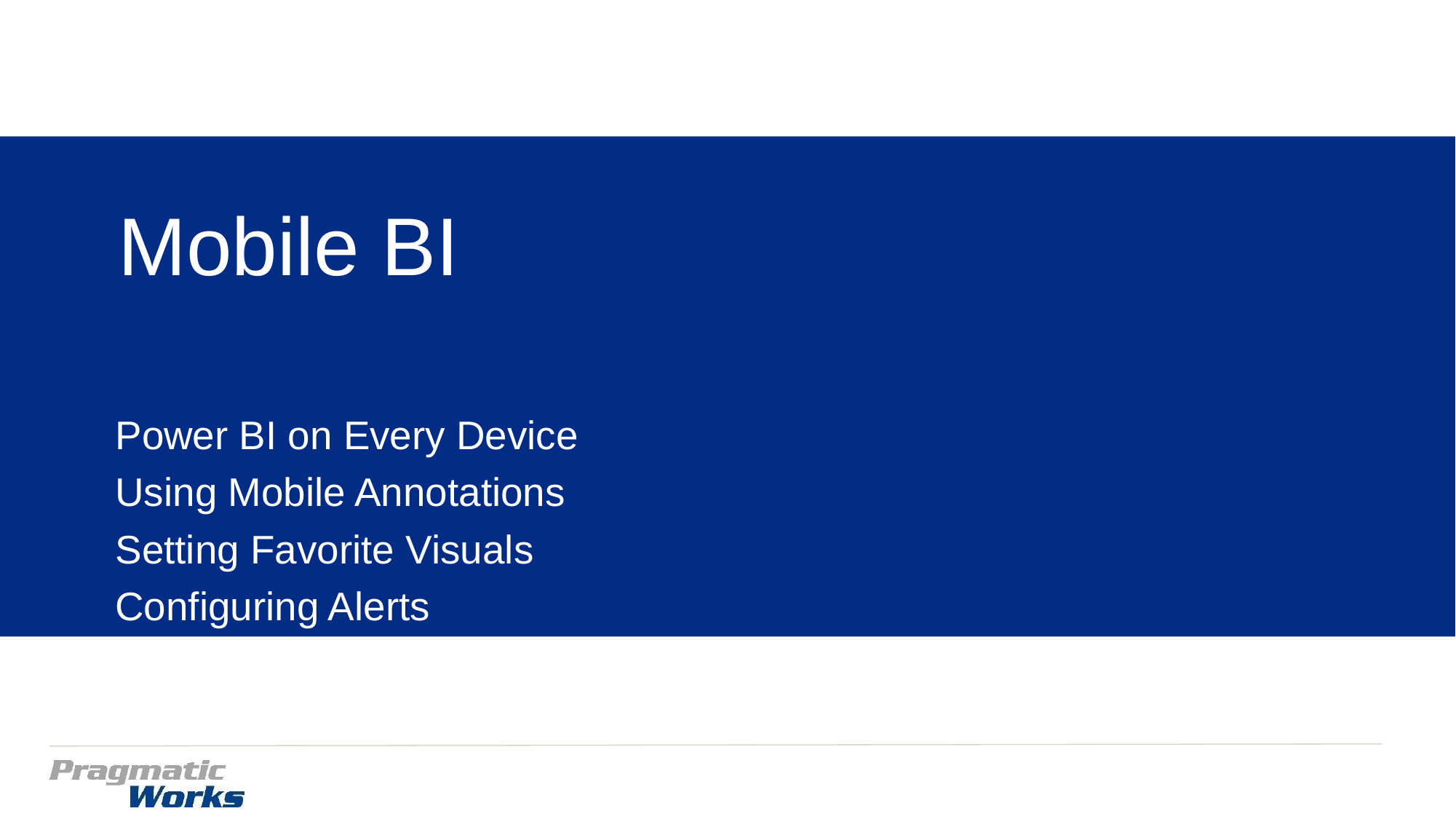

Mobile BI
Power BI on Every Device
Using Mobile Annotations
Setting Favorite Visuals
Configuring Alerts